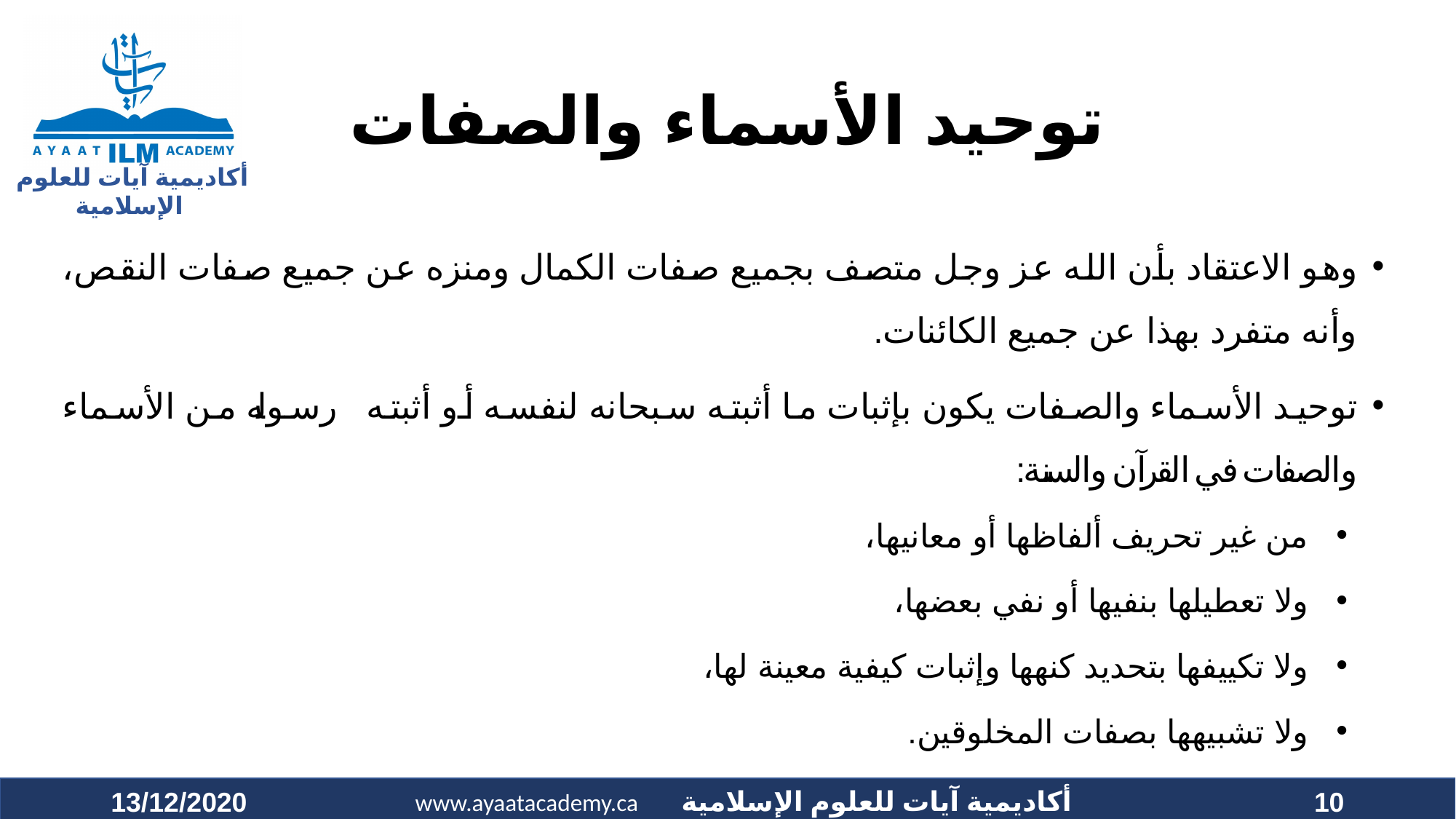

# توحيد الأسماء والصفات
وهو الاعتقاد بأن الله عز وجل متصف بجميع صفات الكمال ومنزه عن جميع صفات النقص، وأنه متفرد بهذا عن جميع الكائنات.
توحيد الأسماء والصفات يكون بإثبات ما أثبته سبحانه لنفسه أو أثبته رسوله ﷺ من الأسماء والصفات في القرآن والسنة:
من غير تحريف ألفاظها أو معانيها،
ولا تعطيلها بنفيها أو نفي بعضها،
ولا تكييفها بتحديد كنهها وإثبات كيفية معينة لها،
ولا تشبيهها بصفات المخلوقين.

13/12/2020
10